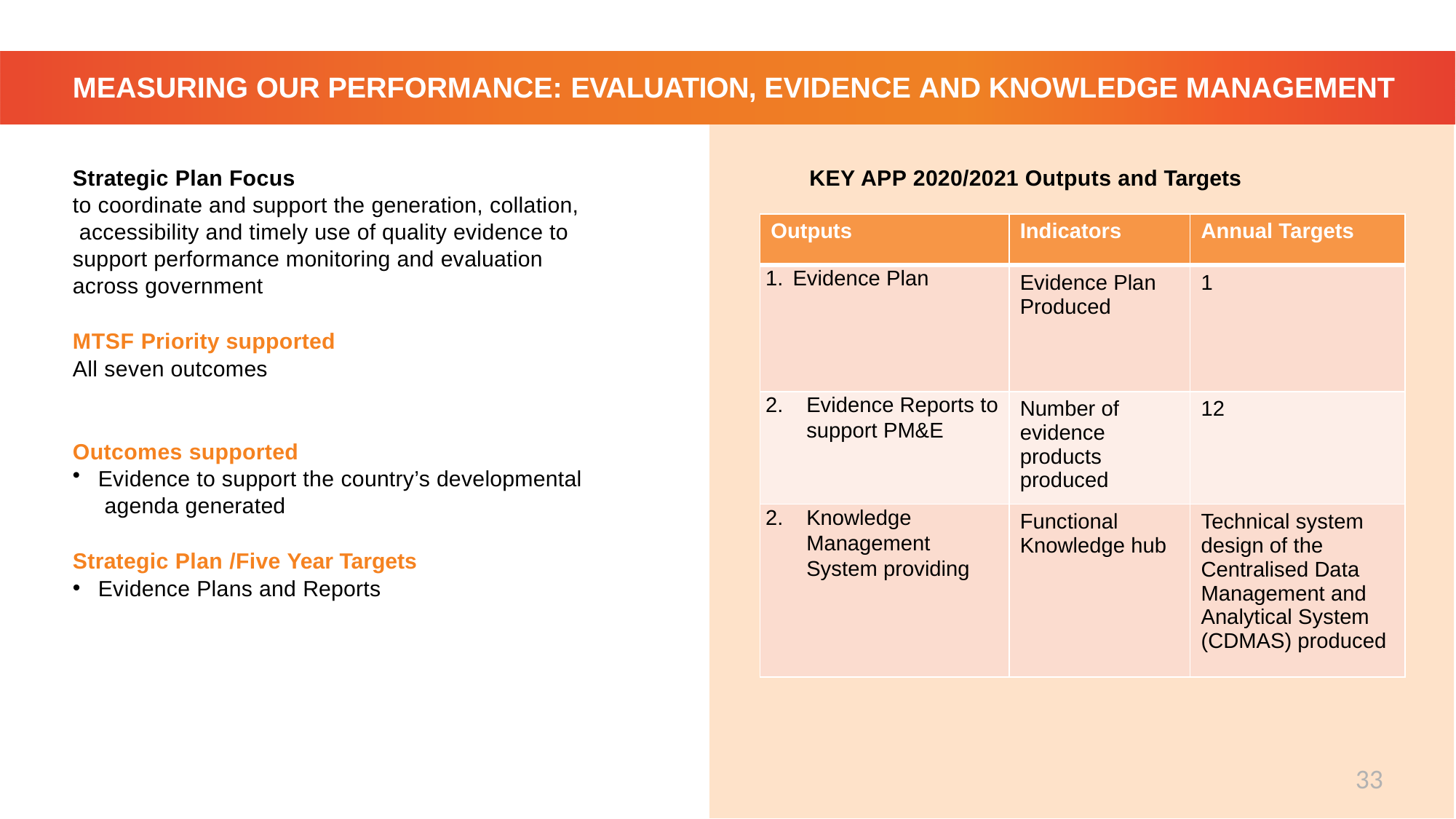

# MEASURING OUR PERFORMANCE: EVALUATION, EVIDENCE AND KNOWLEDGE MANAGEMENT
Strategic Plan Focus
to coordinate and support the generation, collation,  accessibility and timely use of quality evidence to  support performance monitoring and evaluation  across government

MTSF Priority supported
All seven outcomes

Outcomes supported
Evidence to support the country’s developmental  agenda generated

Strategic Plan /Five Year Targets
Evidence Plans and Reports
KEY APP 2020/2021 Outputs and Targets
| Outputs | Indicators | Annual Targets |
| --- | --- | --- |
| Evidence Plan | Evidence Plan Produced | 1 |
| Evidence Reports to support PM&E | Number of evidence products produced | 12 |
| Knowledge Management System providing | Functional Knowledge hub | Technical system design of the Centralised Data Management and Analytical System (CDMAS) produced |
33